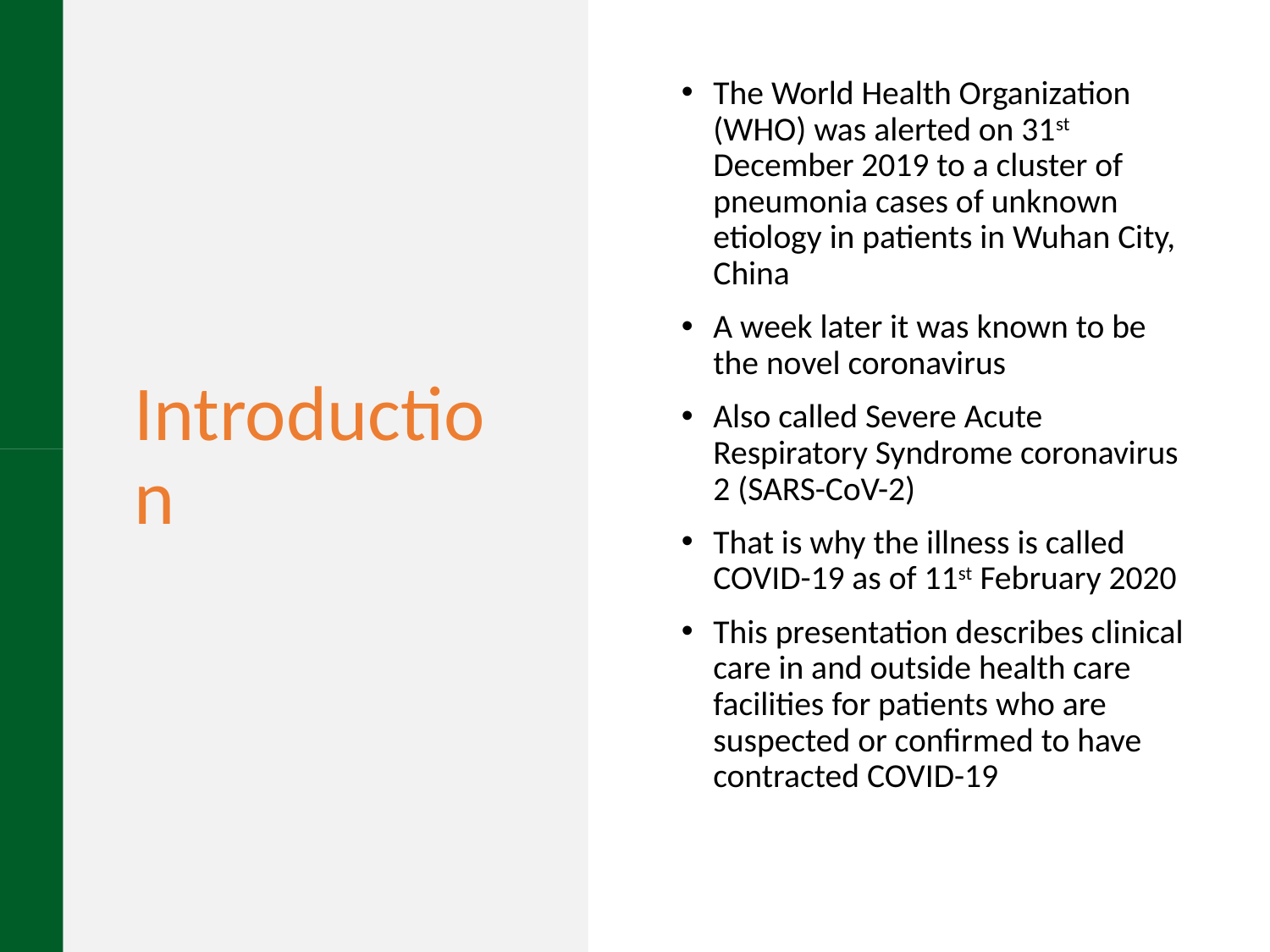

The World Health Organization (WHO) was alerted on 31st December 2019 to a cluster of pneumonia cases of unknown etiology in patients in Wuhan City, China
A week later it was known to be the novel coronavirus
Also called Severe Acute Respiratory Syndrome coronavirus 2 (SARS-CoV-2)
That is why the illness is called COVID-19 as of 11st February 2020
This presentation describes clinical care in and outside health care facilities for patients who are suspected or confirmed to have contracted COVID-19

# Introduction